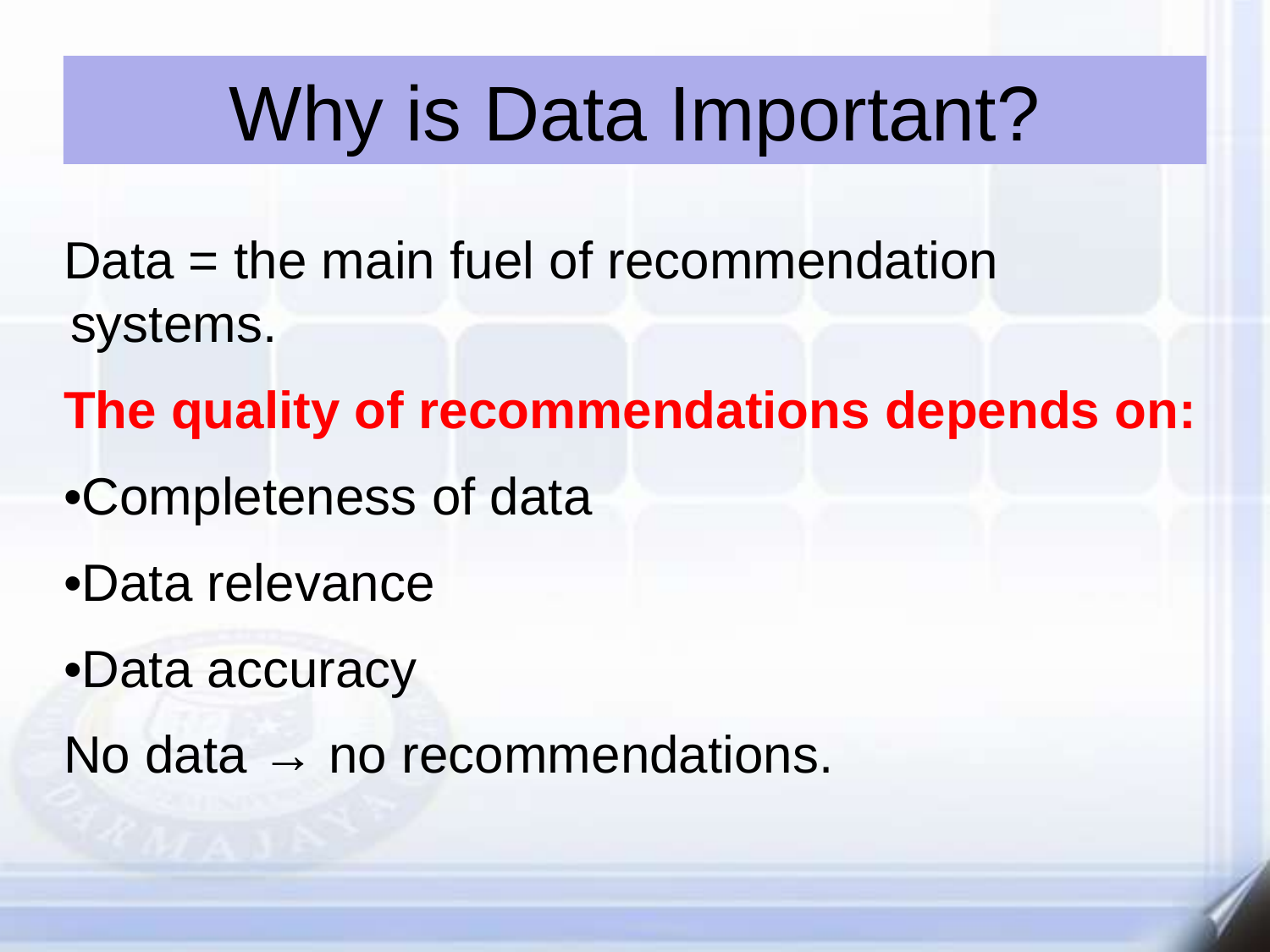

Why is Data Important?
Data = the main fuel of recommendation systems.
The quality of recommendations depends on:
•Completeness of data
•Data relevance
•Data accuracy
No data → no recommendations.